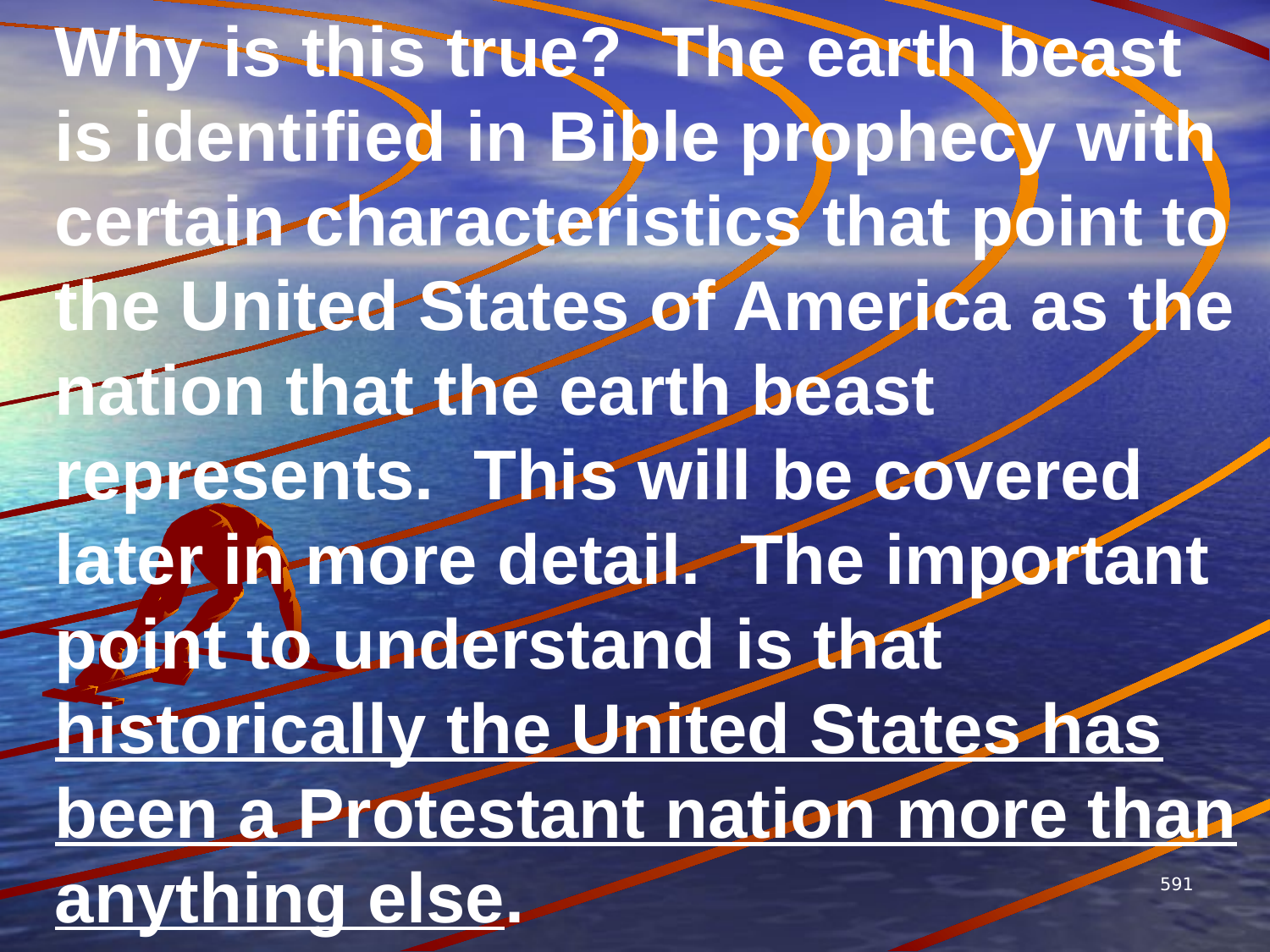

Why is this true?  The earth beast is identified in Bible prophecy with certain characteristics that point to the United States of America as the nation that the earth beast represents.  This will be covered later in more detail.  The important point to understand is that historically the United States has been a Protestant nation more than anything else.
591